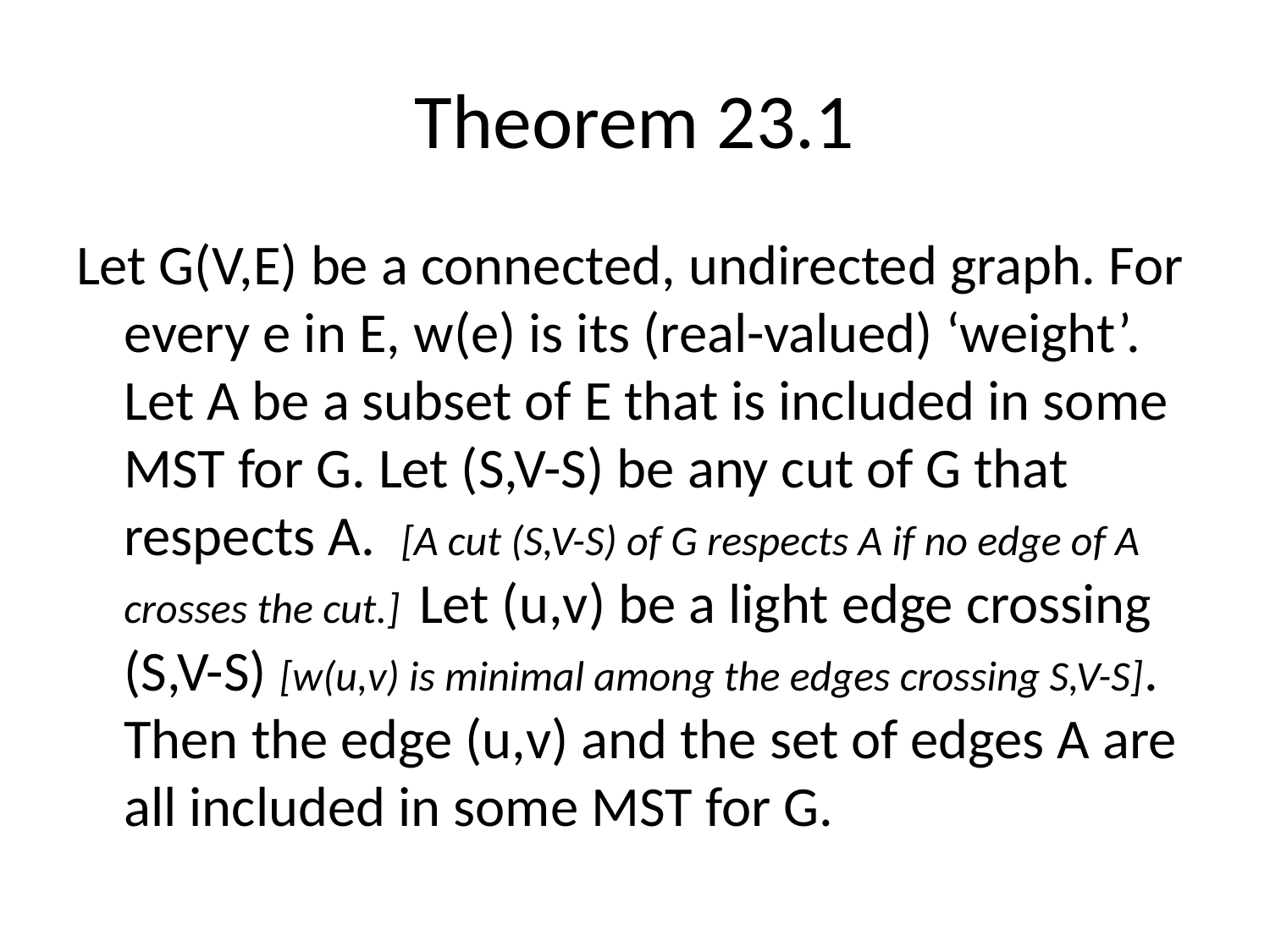

# Theorem 23.1
Let G(V,E) be a connected, undirected graph. For every e in E, w(e) is its (real-valued) ‘weight’. Let A be a subset of E that is included in some MST for G. Let (S,V-S) be any cut of G that respects A.  [A cut (S,V-S) of G respects A if no edge of A crosses the cut.]  Let (u,v) be a light edge crossing (S,V-S) [w(u,v) is minimal among the edges crossing S,V-S]. Then the edge (u,v) and the set of edges A are all included in some MST for G.